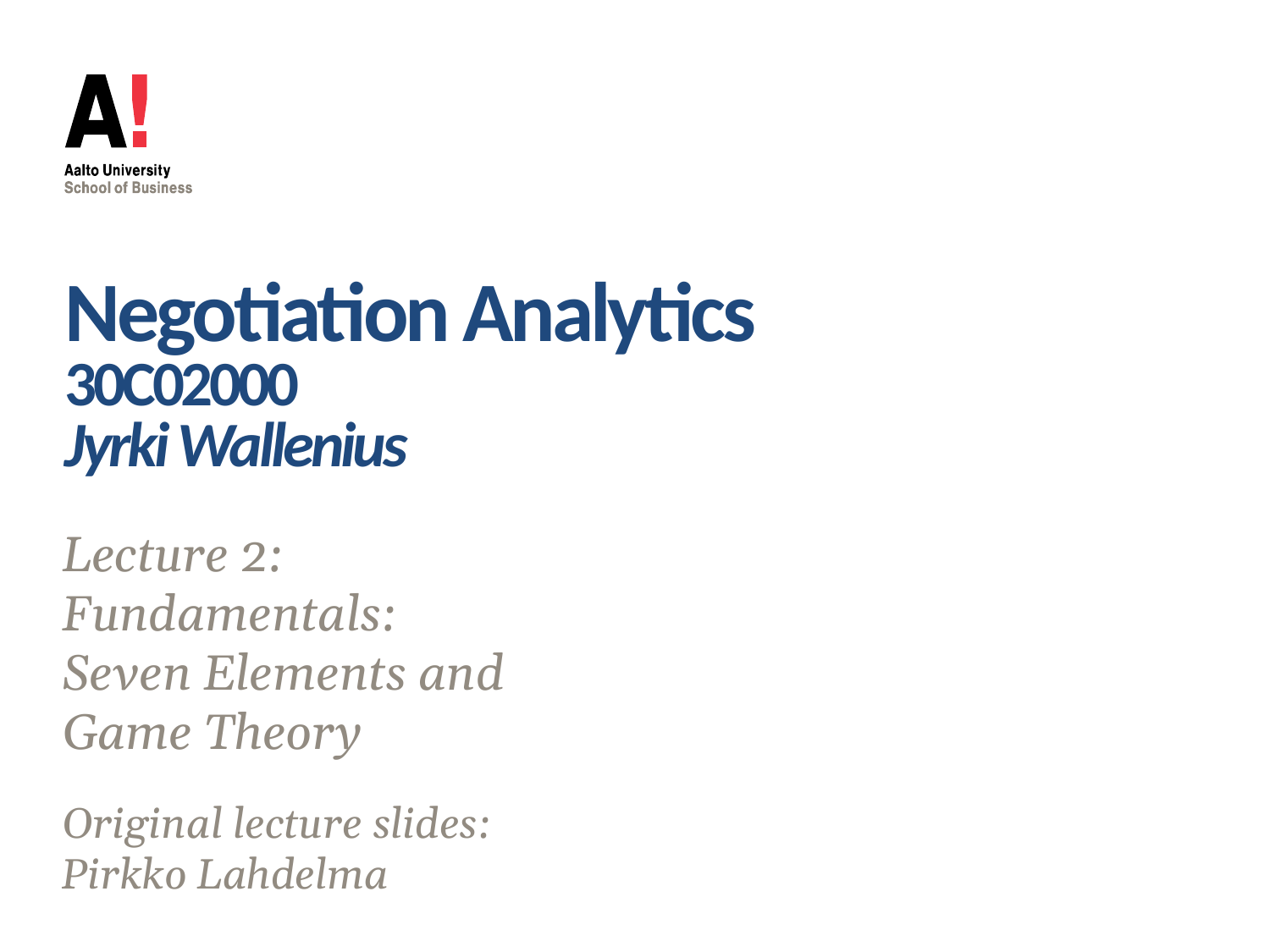

# Negotiation Analytics 30C02000 Jyrki Wallenius
Lecture 2: Fundamentals: Seven Elements and
Game Theory

Original lecture slides: Pirkko Lahdelma